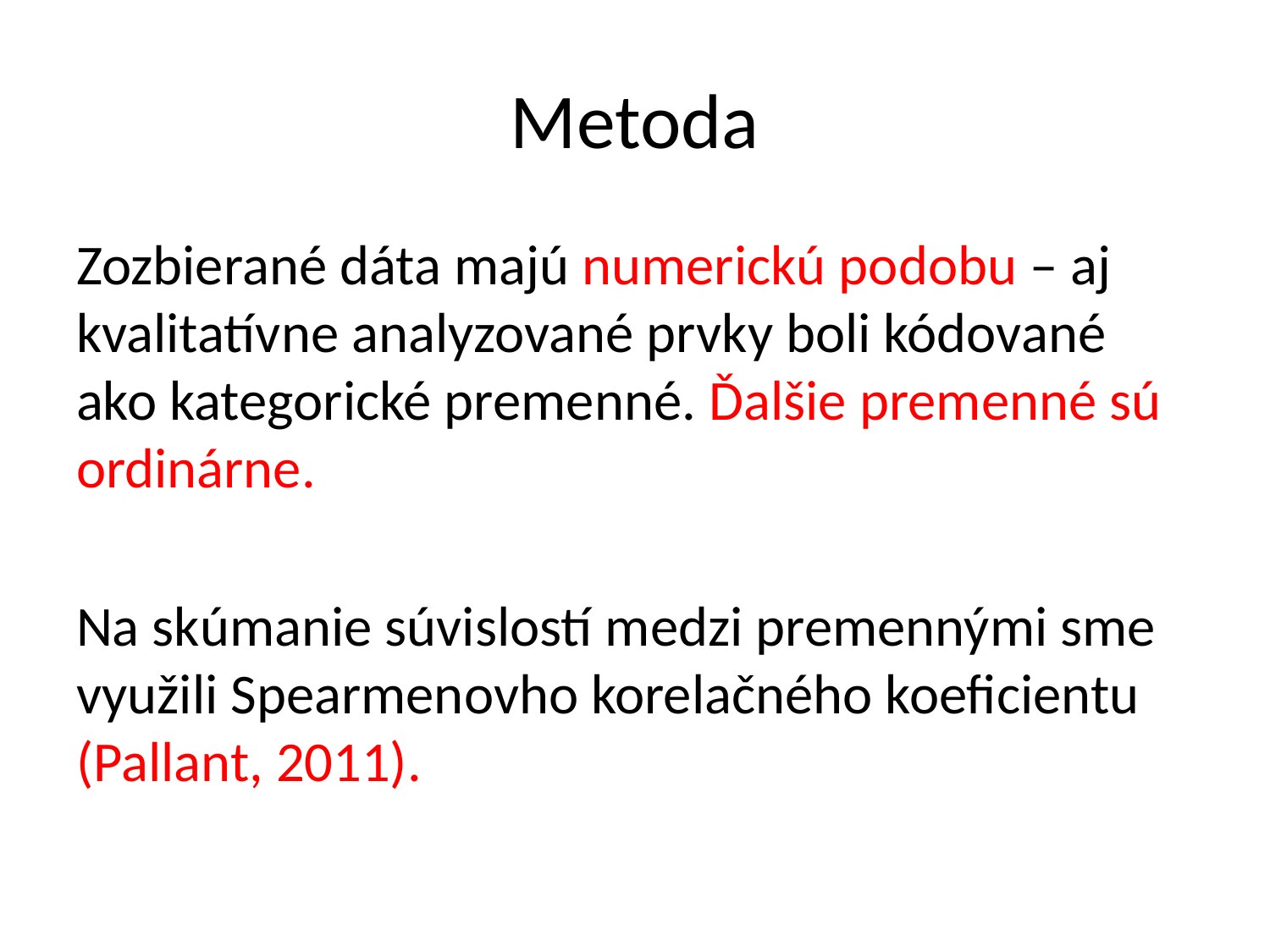

# Metoda
Zozbierané dáta majú numerickú podobu – aj kvalitatívne analyzované prvky boli kódované ako kategorické premenné. Ďalšie premenné sú ordinárne.

Na skúmanie súvislostí medzi premennými sme využili Spearmenovho korelačného koeficientu (Pallant, 2011).